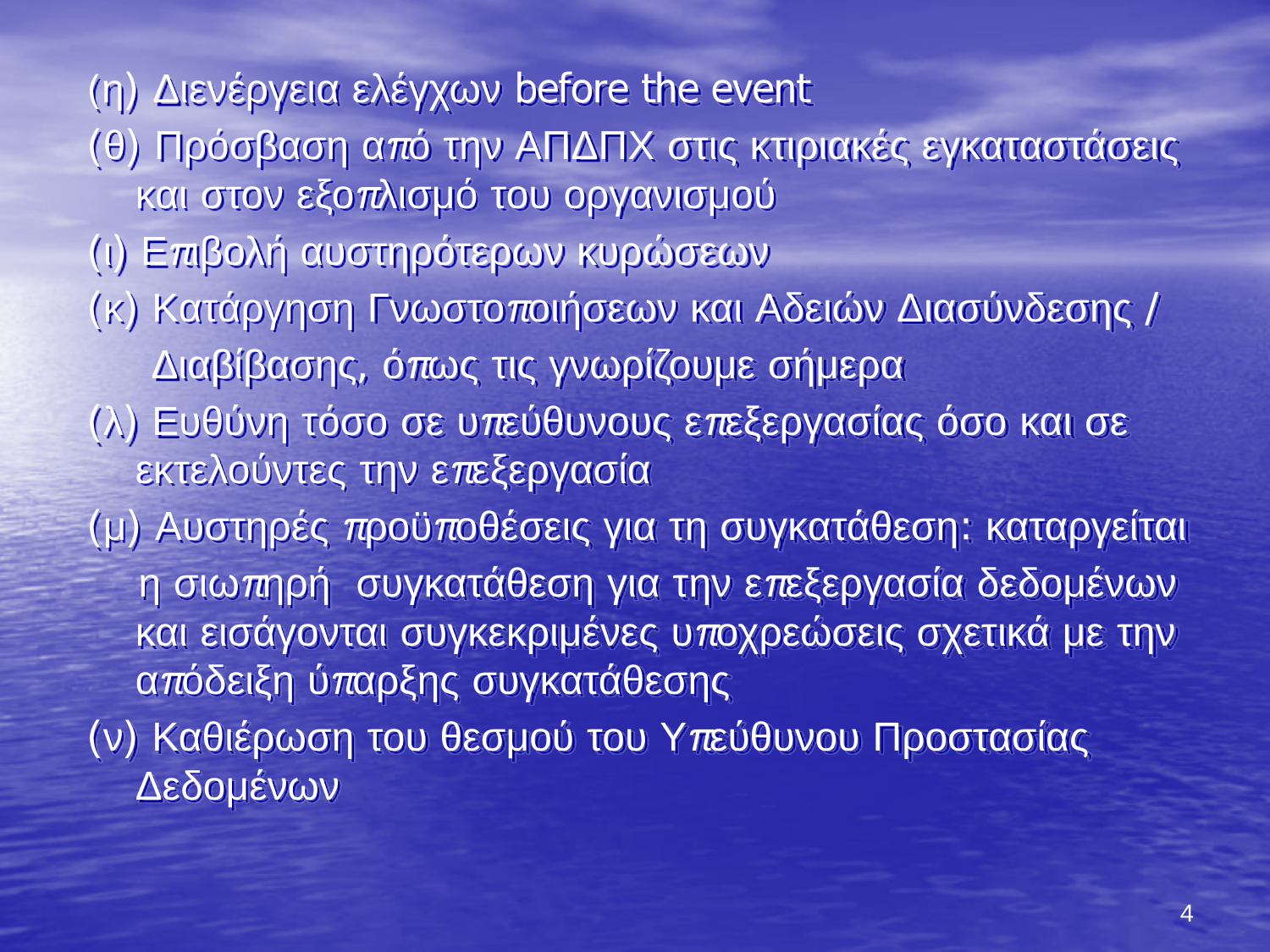

(η) Διενέργεια ελέγχων before the event
(θ) Πρόσβαση από την ΑΠΔΠΧ στις κτιριακές εγκαταστάσεις και στον εξοπλισμό του οργανισμού
(ι) Επιβολή αυστηρότερων κυρώσεων
(κ) Κατάργηση Γνωστοποιήσεων και Αδειών Διασύνδεσης /
     Διαβίβασης, όπως τις γνωρίζουμε σήμερα
(λ) Ευθύνη τόσο σε υπεύθυνους επεξεργασίας όσο και σε εκτελούντες την επεξεργασία
(μ) Αυστηρές προϋποθέσεις για τη συγκατάθεση: καταργείται
    η σιωπηρή  συγκατάθεση για την επεξεργασία δεδομένων και εισάγονται συγκεκριμένες υποχρεώσεις σχετικά με την απόδειξη ύπαρξης συγκατάθεσης
(ν) Καθιέρωση του θεσμού του Υπεύθυνου Προστασίας Δεδομένων

4